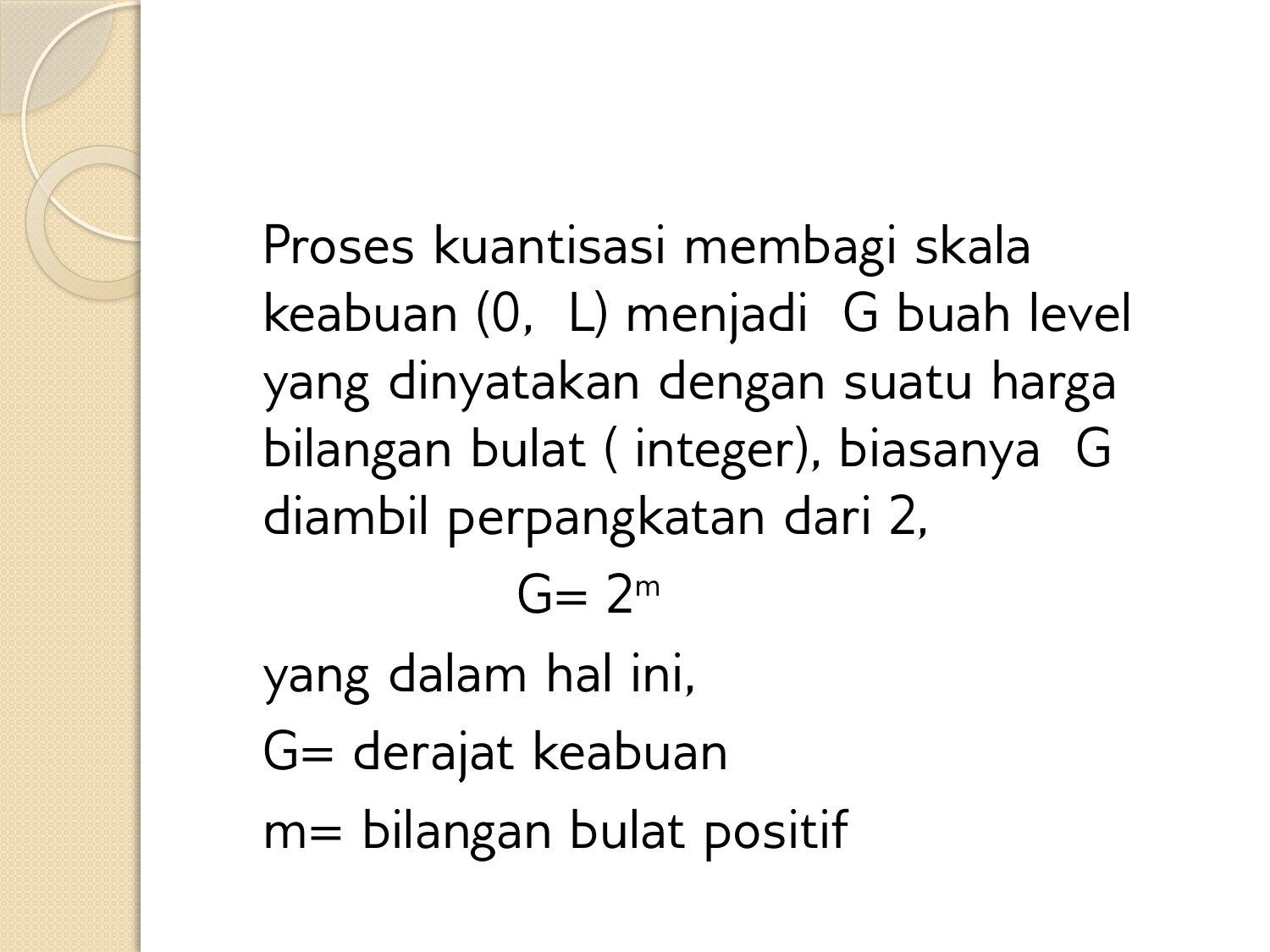

#
	Proses kuantisasi membagi skala keabuan (0,  L) menjadi  G buah level yang dinyatakan dengan suatu harga bilangan bulat ( integer), biasanya  G diambil perpangkatan dari 2,
			G= 2m
	yang dalam hal ini,
	G= derajat keabuan
	m= bilangan bulat positif